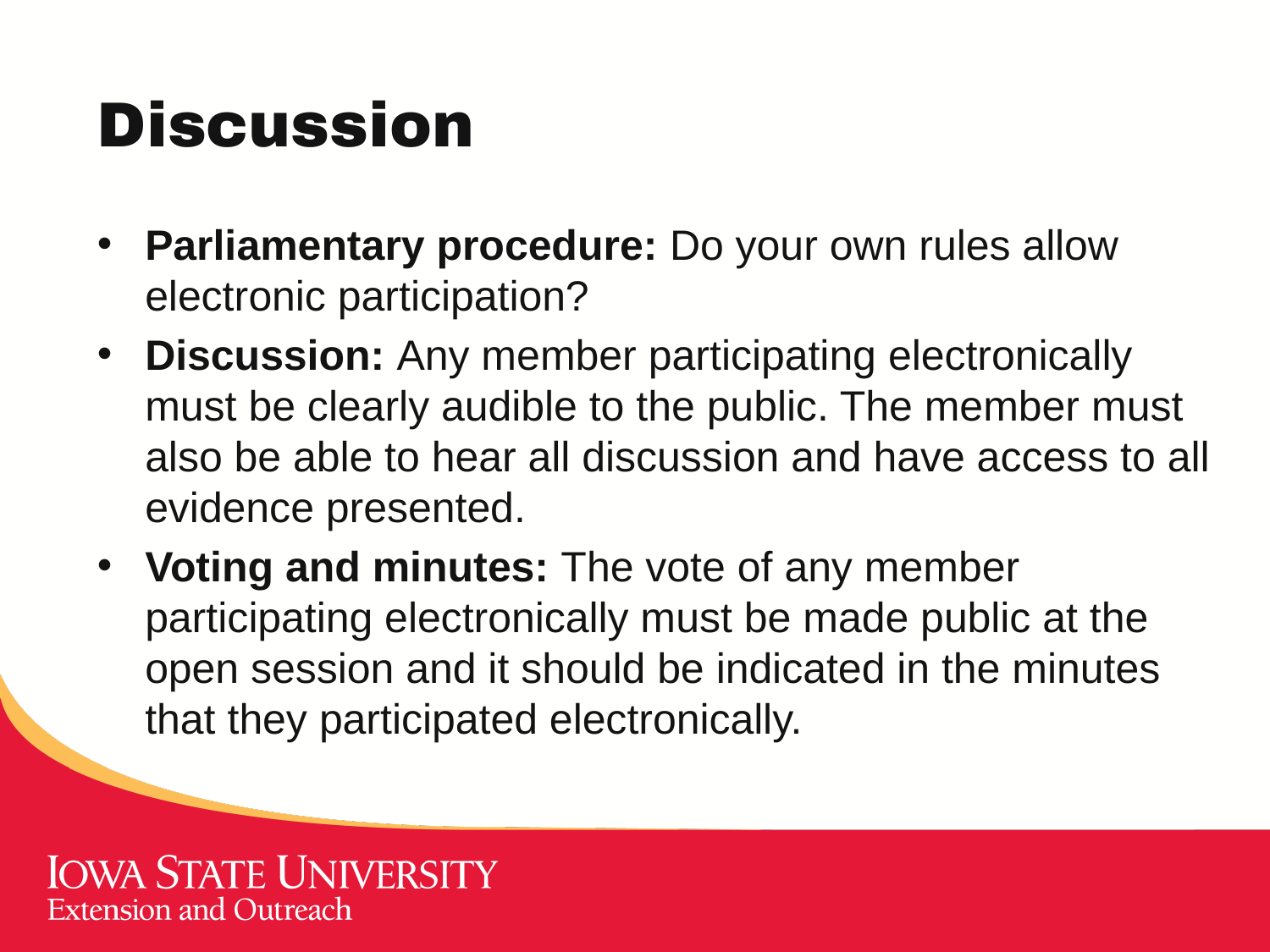

# Discussion
Parliamentary procedure: Do your own rules allow electronic participation?
Discussion: Any member participating electronically must be clearly audible to the public. The member must also be able to hear all discussion and have access to all evidence presented.
Voting and minutes: The vote of any member participating electronically must be made public at the open session and it should be indicated in the minutes that they participated electronically.